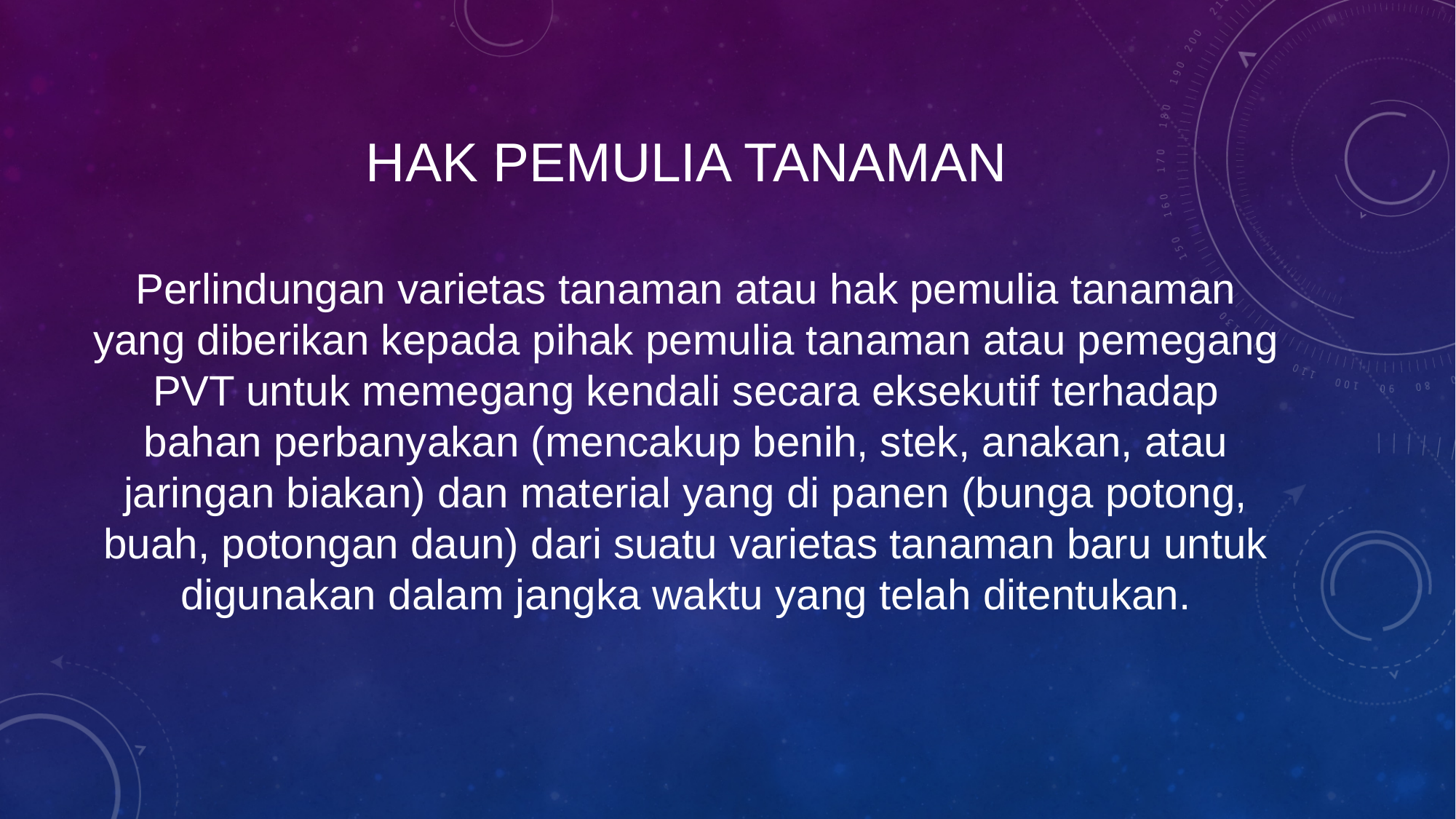

# Hak pemulia tanaman
Perlindungan varietas tanaman atau hak pemulia tanaman yang diberikan kepada pihak pemulia tanaman atau pemegang PVT untuk memegang kendali secara eksekutif terhadap bahan perbanyakan (mencakup benih, stek, anakan, atau jaringan biakan) dan material yang di panen (bunga potong, buah, potongan daun) dari suatu varietas tanaman baru untuk digunakan dalam jangka waktu yang telah ditentukan.